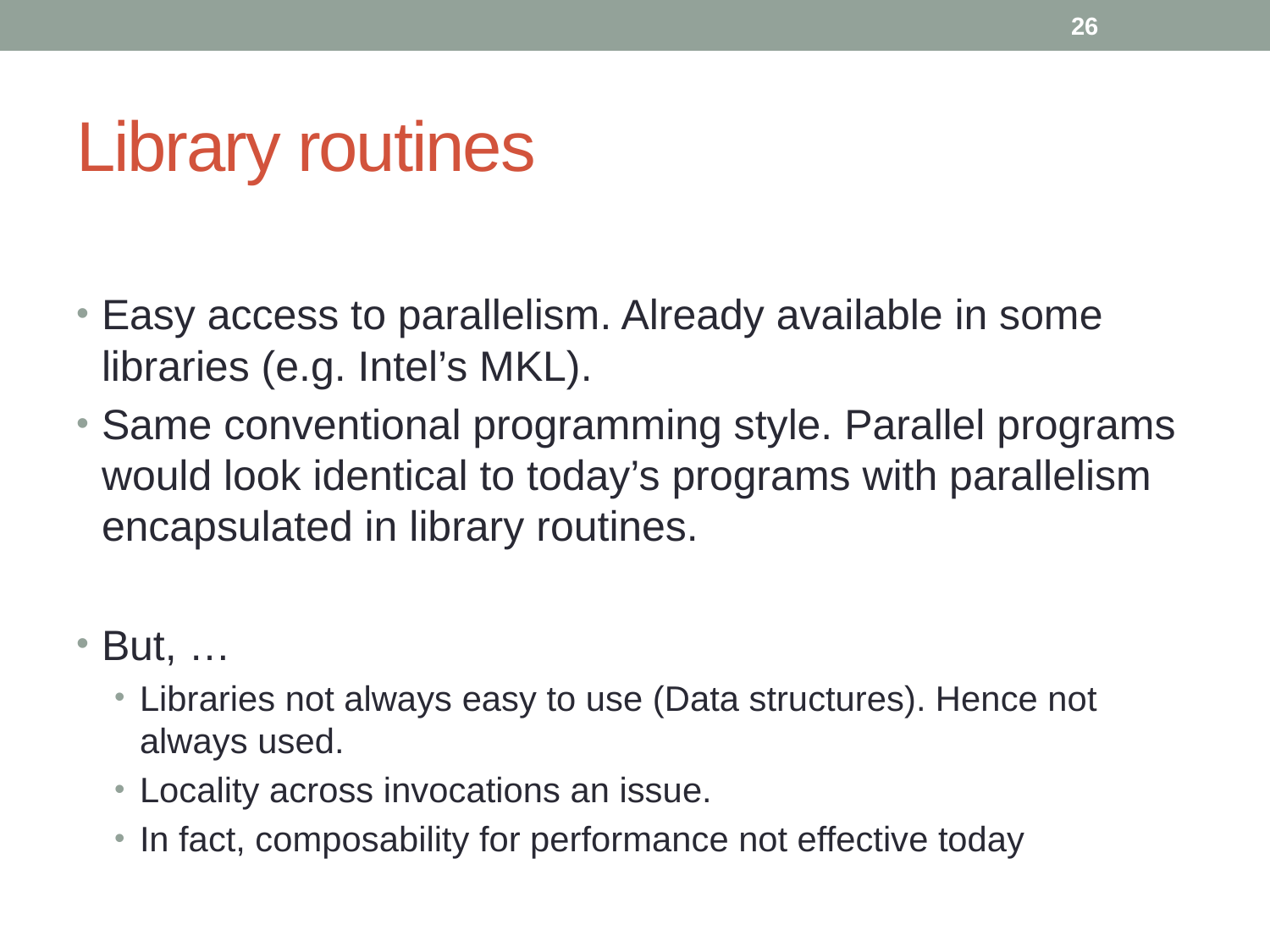

26
# Library routines

Easy access to parallelism. Already available in some libraries (e.g. Intel’s MKL).
Same conventional programming style. Parallel programs would look identical to today’s programs with parallelism encapsulated in library routines.

But, …
Libraries not always easy to use (Data structures). Hence not always used.
Locality across invocations an issue.
In fact, composability for performance not effective today